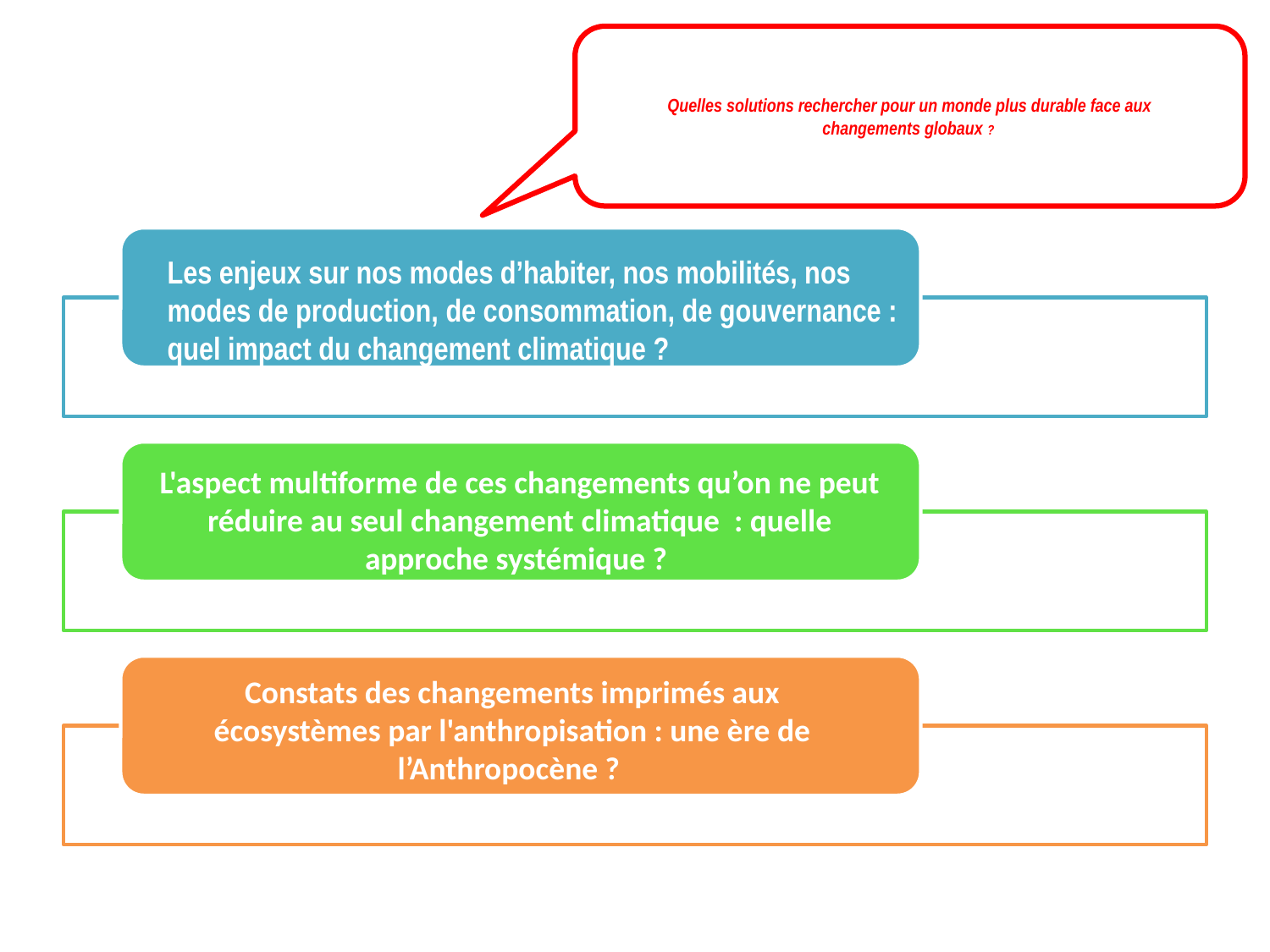

# Quelles solutions rechercher pour un monde plus durable face aux changements globaux ?

Les enjeux sur nos modes d’habiter, nos mobilités, nos modes de production, de consommation, de gouvernance : quel impact du changement climatique ?
L'aspect multiforme de ces changements qu’on ne peut réduire au seul changement climatique  : quelle approche systémique ?
Constats des changements imprimés aux écosystèmes par l'anthropisation : une ère de l’Anthropocène ?